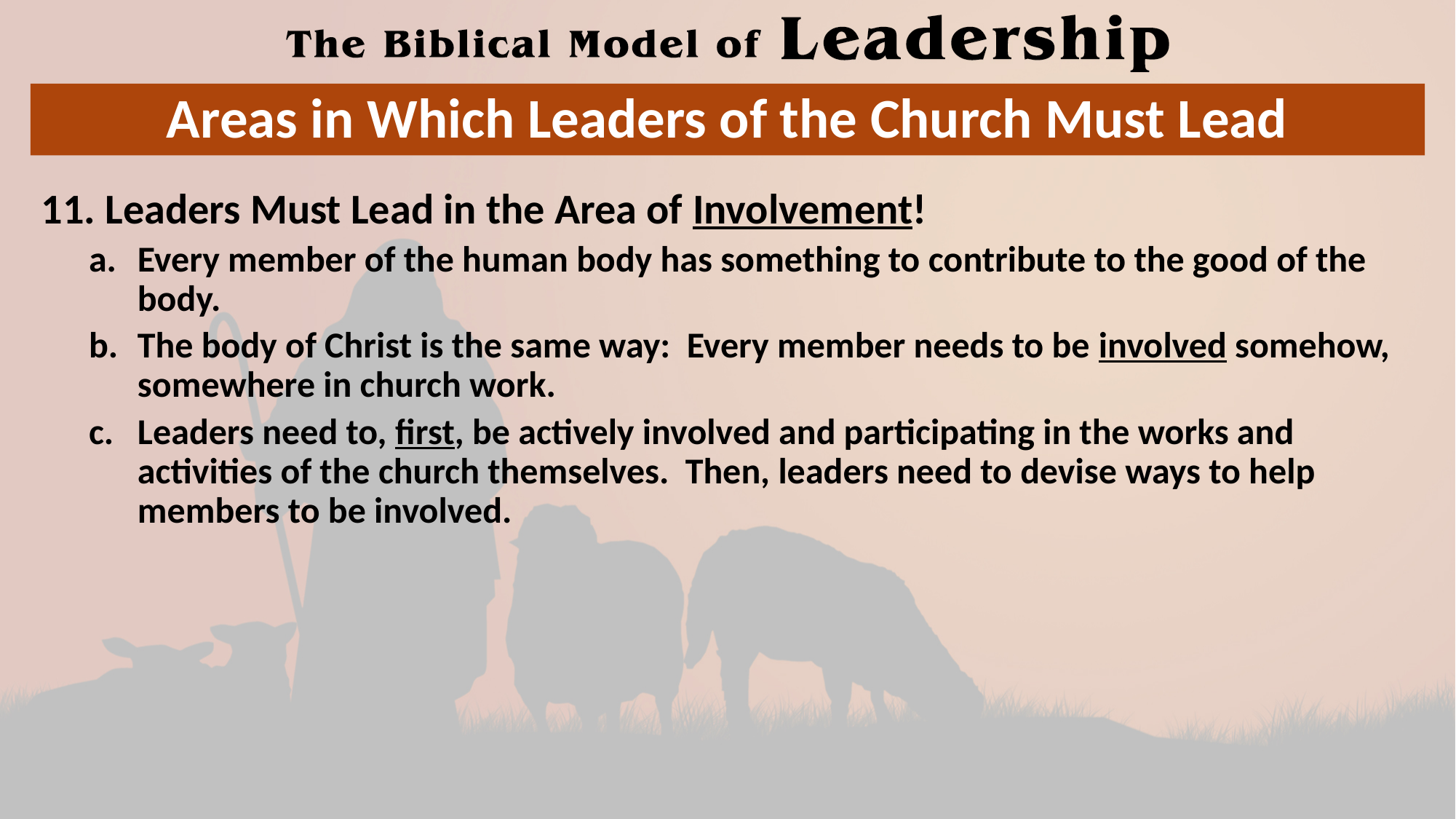

# Areas in Which Leaders of the Church Must Lead
11. Leaders Must Lead in the Area of Involvement!
Every member of the human body has something to contribute to the good of the body.
The body of Christ is the same way:  Every member needs to be involved somehow, somewhere in church work.
Leaders need to, first, be actively involved and participating in the works and activities of the church themselves.  Then, leaders need to devise ways to help members to be involved.